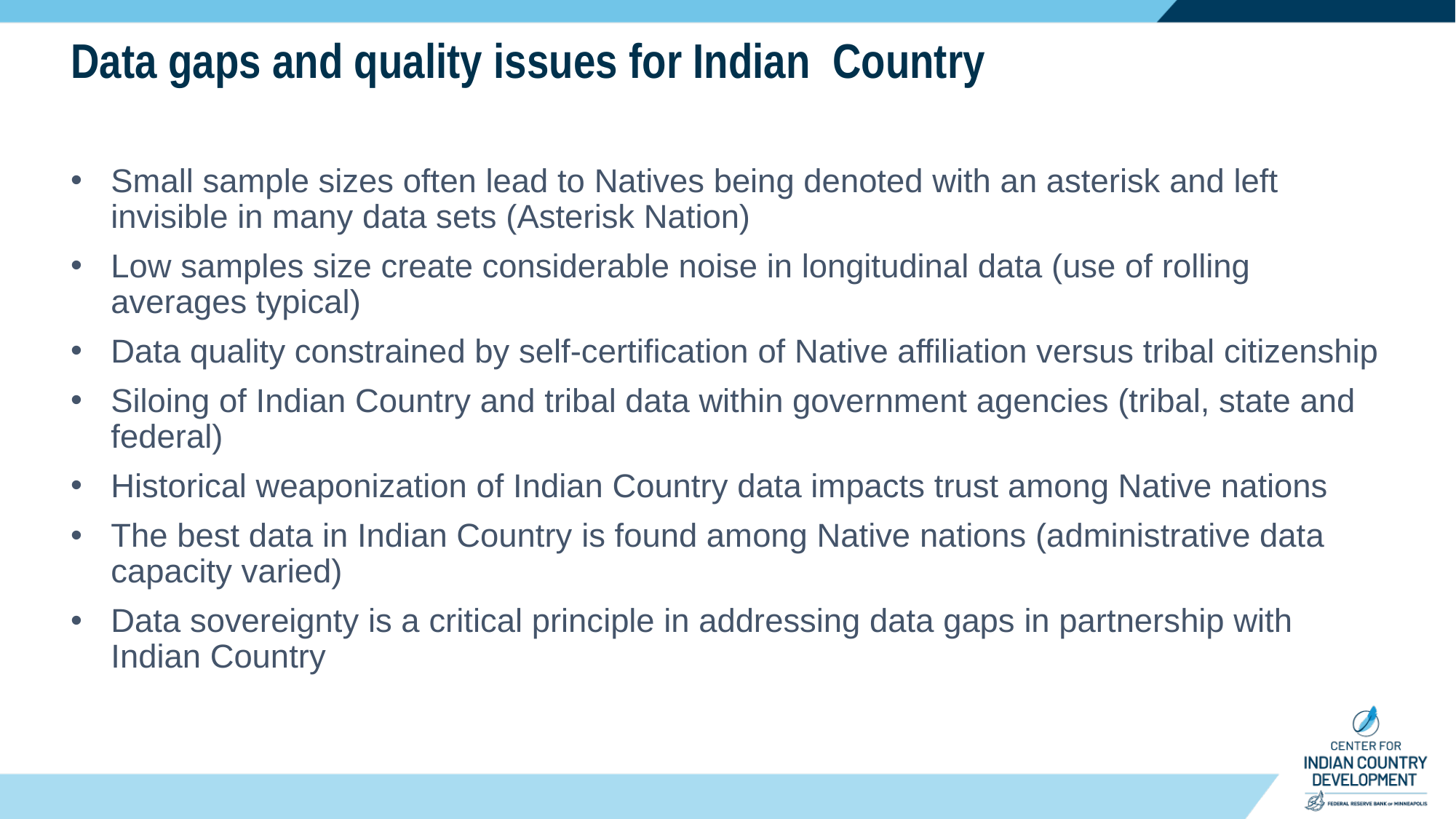

# Data gaps and quality issues for Indian  Country
Small sample sizes often lead to Natives being denoted with an asterisk and left invisible in many data sets (Asterisk Nation)
Low samples size create considerable noise in longitudinal data (use of rolling averages typical)
Data quality constrained by self-certification of Native affiliation versus tribal citizenship
Siloing of Indian Country and tribal data within government agencies (tribal, state and federal)
Historical weaponization of Indian Country data impacts trust among Native nations
The best data in Indian Country is found among Native nations (administrative data capacity varied)
Data sovereignty is a critical principle in addressing data gaps in partnership with Indian Country